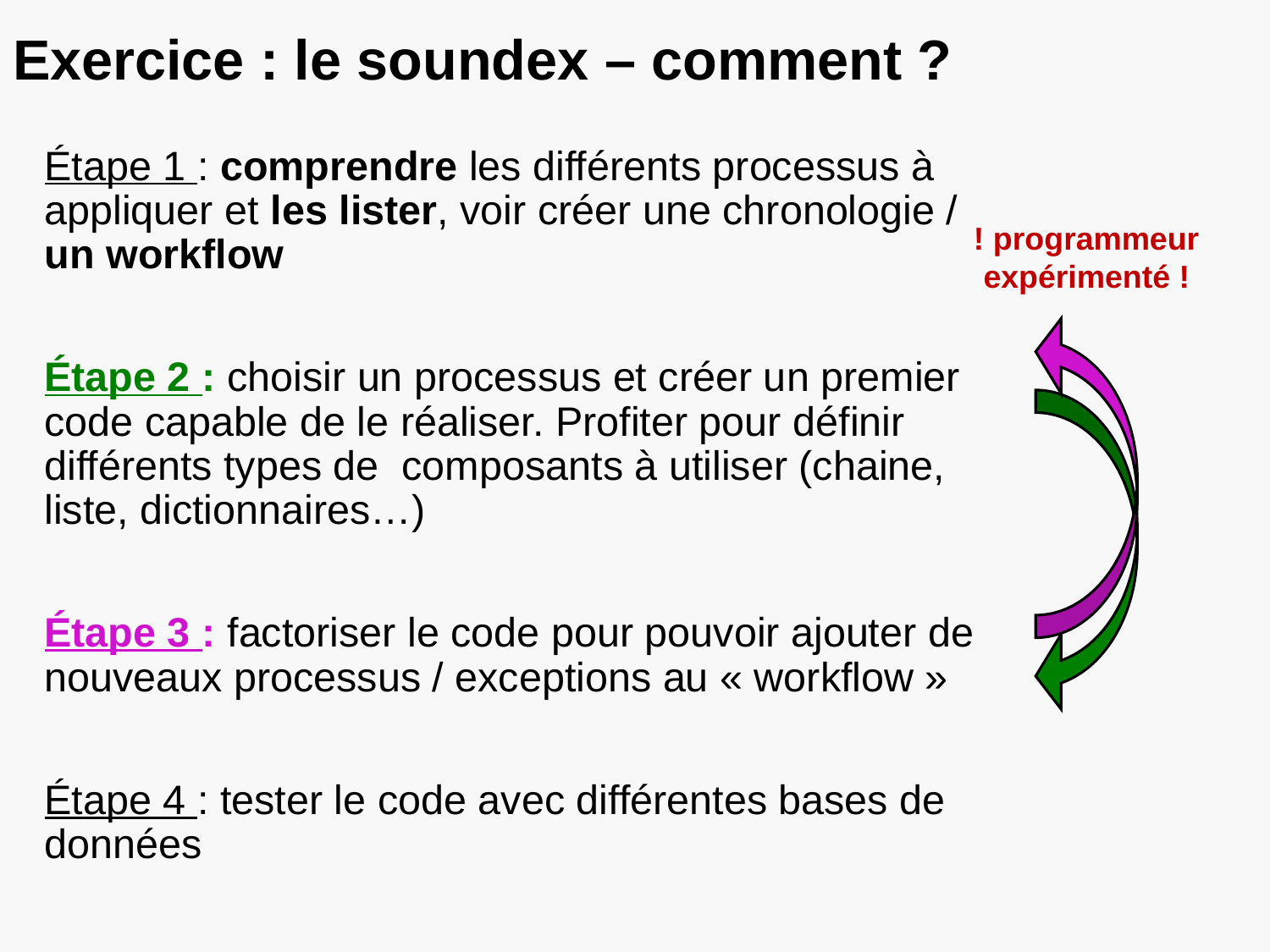

# Exercice : le soundex – comment ?
Étape 1 : comprendre les différents processus à appliquer et les lister, voir créer une chronologie / un workflow

Étape 2 : choisir un processus et créer un premier code capable de le réaliser. Profiter pour définir différents types de  composants à utiliser (chaine, liste, dictionnaires…)

Étape 3 : factoriser le code pour pouvoir ajouter de nouveaux processus / exceptions au « workflow »

Étape 4 : tester le code avec différentes bases de données
! programmeur expérimenté !